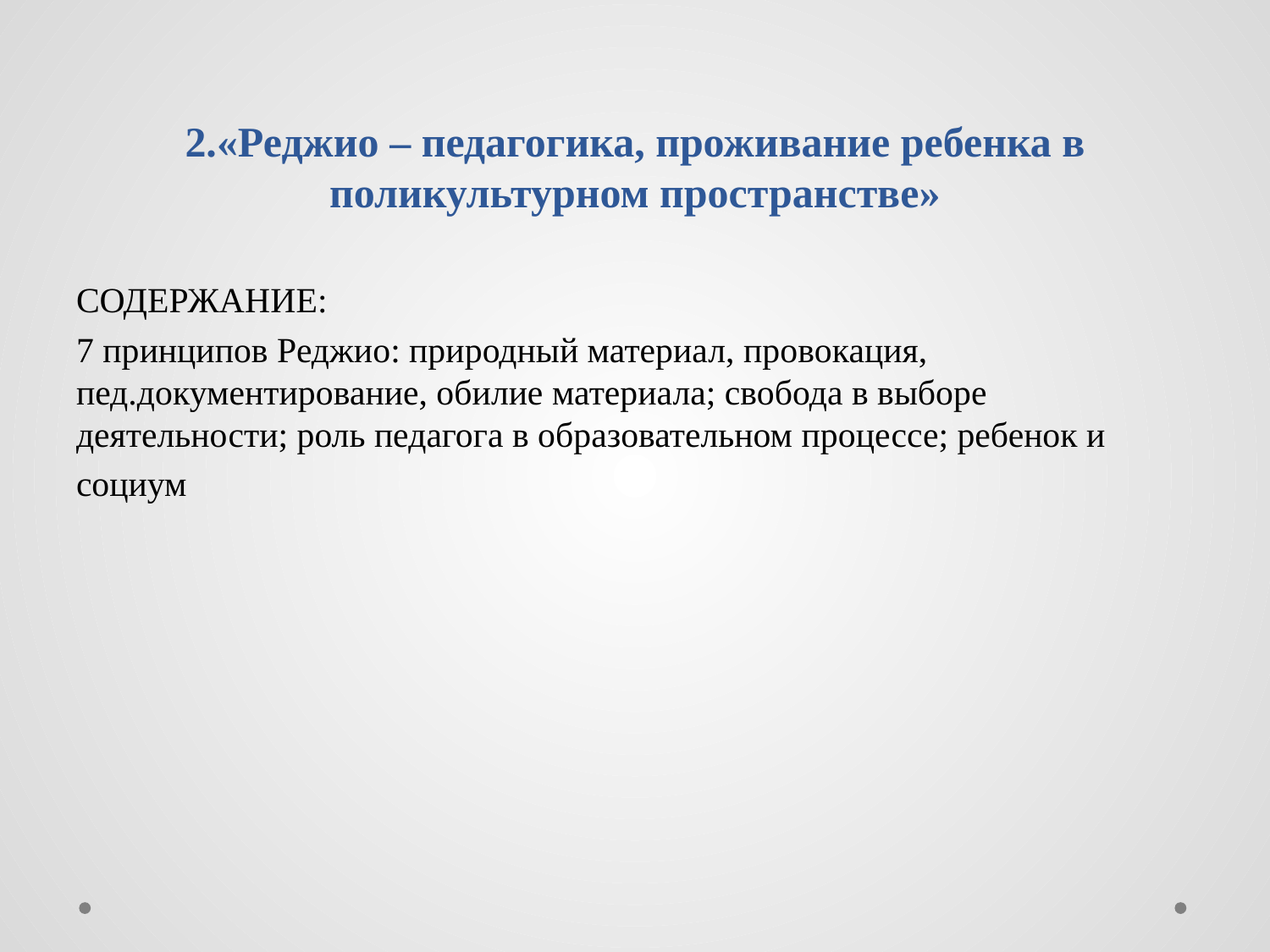

# 2.«Реджио – педагогика, проживание ребенка в поликультурном пространстве»

СОДЕРЖАНИЕ:
7 принципов Реджио: природный материал, провокация, пед.документирование, обилие материала; свобода в выборе деятельности; роль педагога в образовательном процессе; ребенок и
социум